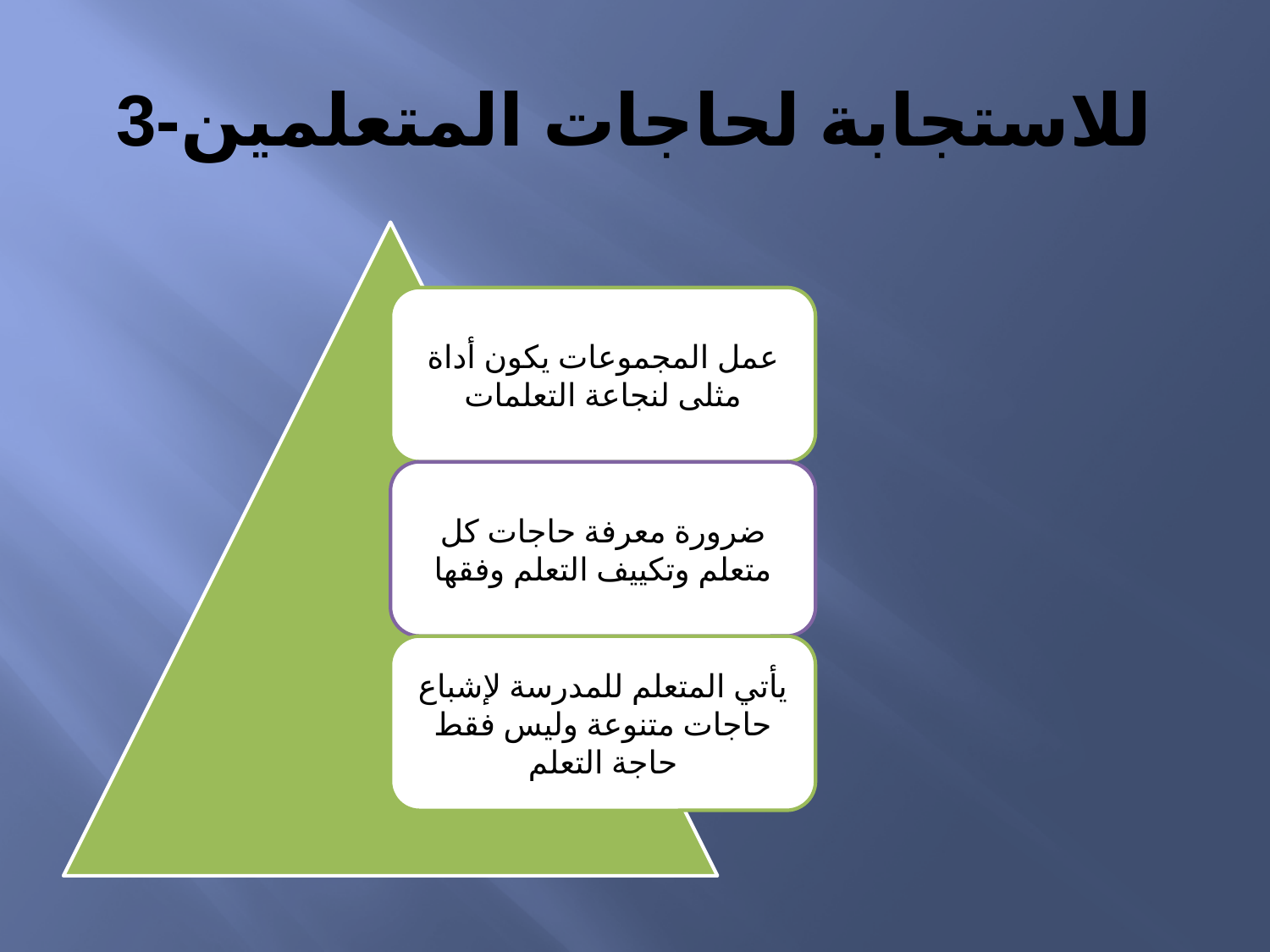

# 3-للاستجابة لحاجات المتعلمين
عمل المجموعات يكون أداة مثلى لنجاعة التعلمات
ضرورة معرفة حاجات كل متعلم وتكييف التعلم وفقها